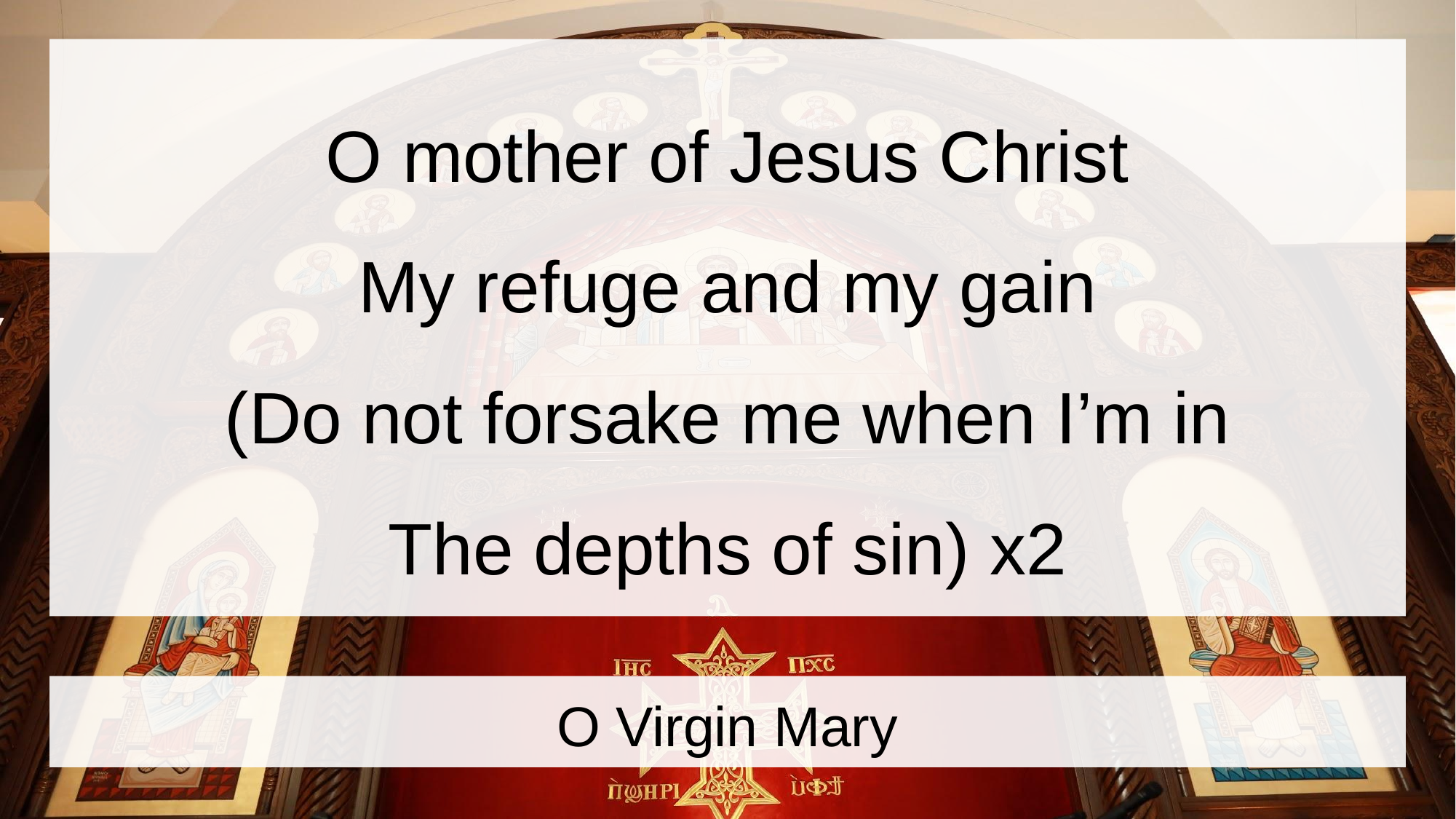

O mother of Jesus Christ
My refuge and my gain
(Do not forsake me when I’m in
The depths of sin) x2
# O Virgin Mary